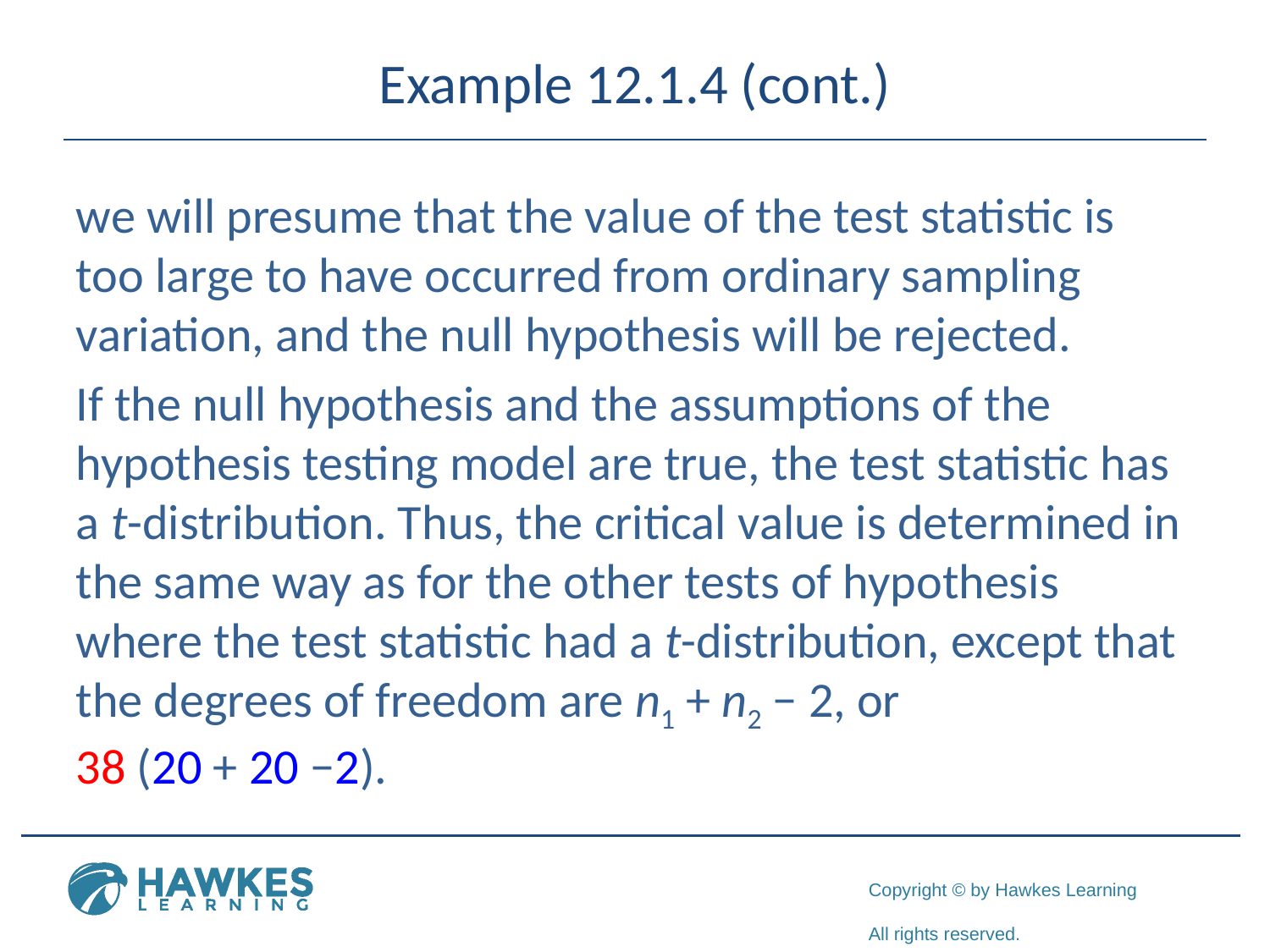

# Example 12.1.4 (cont.)
we will presume that the value of the test statistic is too large to have occurred from ordinary sampling variation, and the null hypothesis will be rejected.
If the null hypothesis and the assumptions of the hypothesis testing model are true, the test statistic has a t-distribution. Thus, the critical value is determined in the same way as for the other tests of hypothesis where the test statistic had a t-distribution, except that the degrees of freedom are n1 + n2 − 2, or
38 (20 + 20 −2).